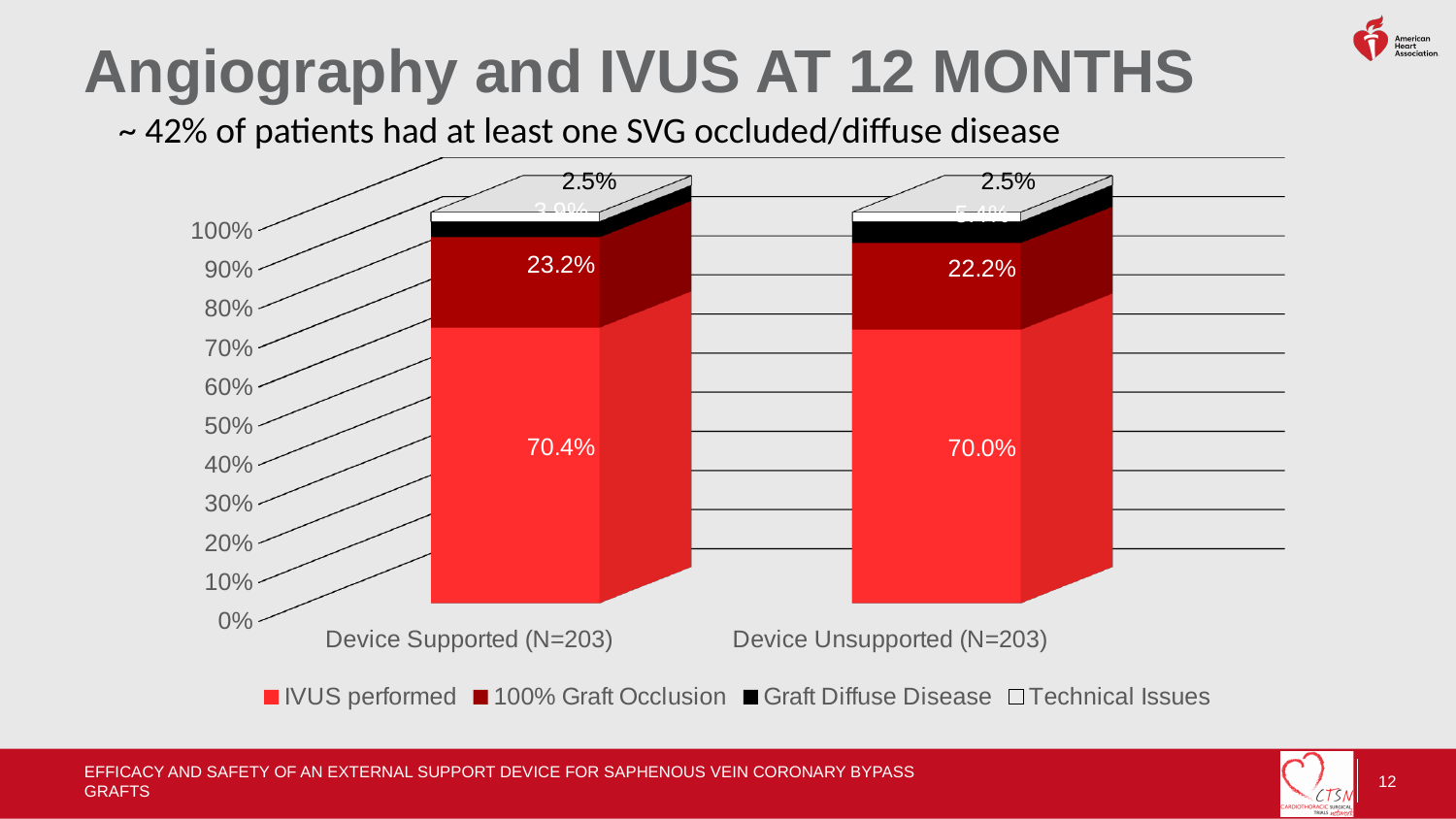

# Angiography and IVUS AT 12 MONTHS
~ 42% of patients had at least one SVG occluded/diffuse disease

[unsupported chart]

Efficacy and Safety of an External Support Device for Saphenous Vein Coronary Bypass Grafts
12